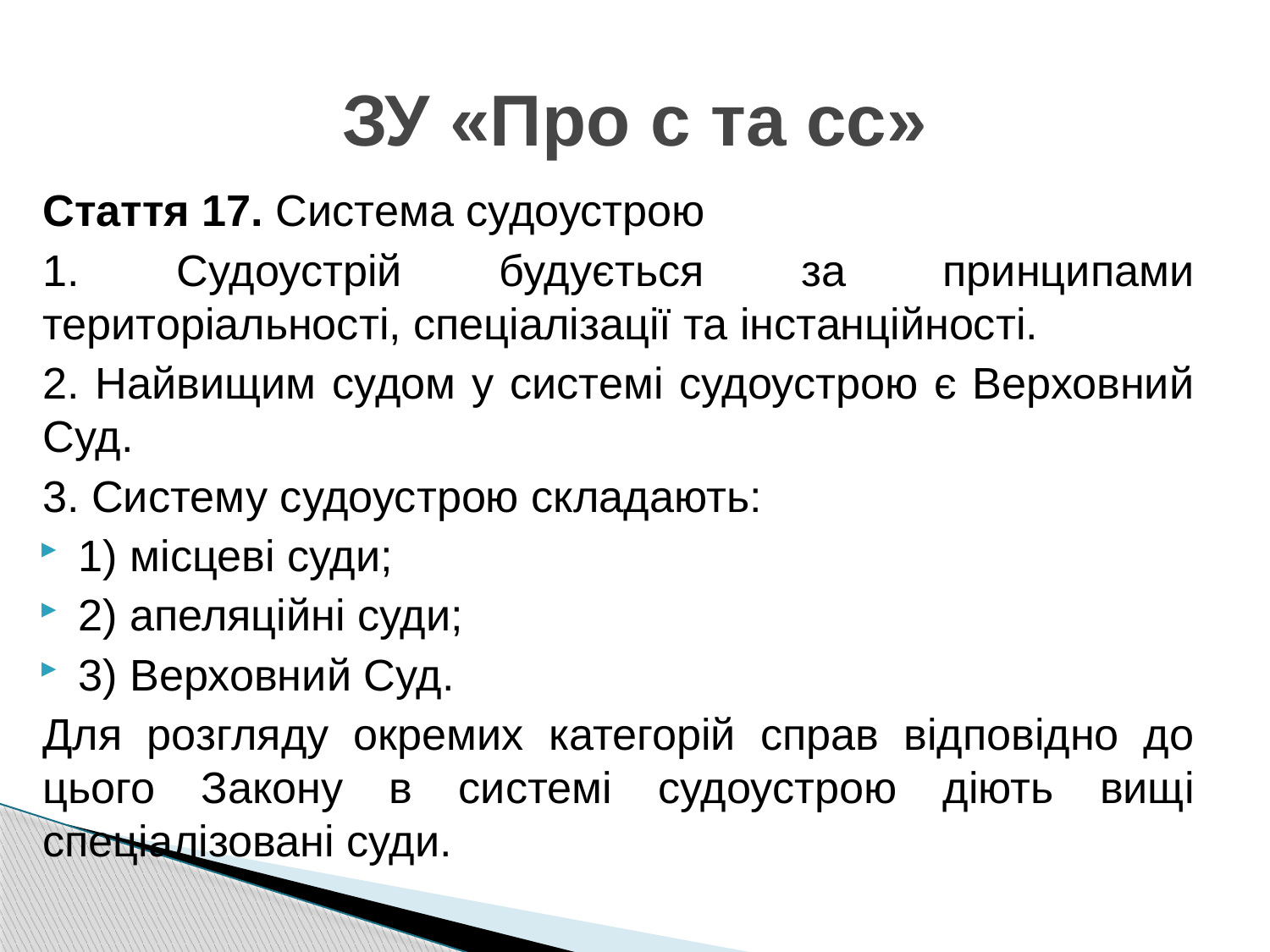

# ЗУ «Про с та сс»
Стаття 17. Система судоустрою
1. Судоустрій будується за принципами територіальності, спеціалізації та інстанційності.
2. Найвищим судом у системі судоустрою є Верховний Суд.
3. Систему судоустрою складають:
1) місцеві суди;
2) апеляційні суди;
3) Верховний Суд.
Для розгляду окремих категорій справ відповідно до цього Закону в системі судоустрою діють вищі спеціалізовані суди.